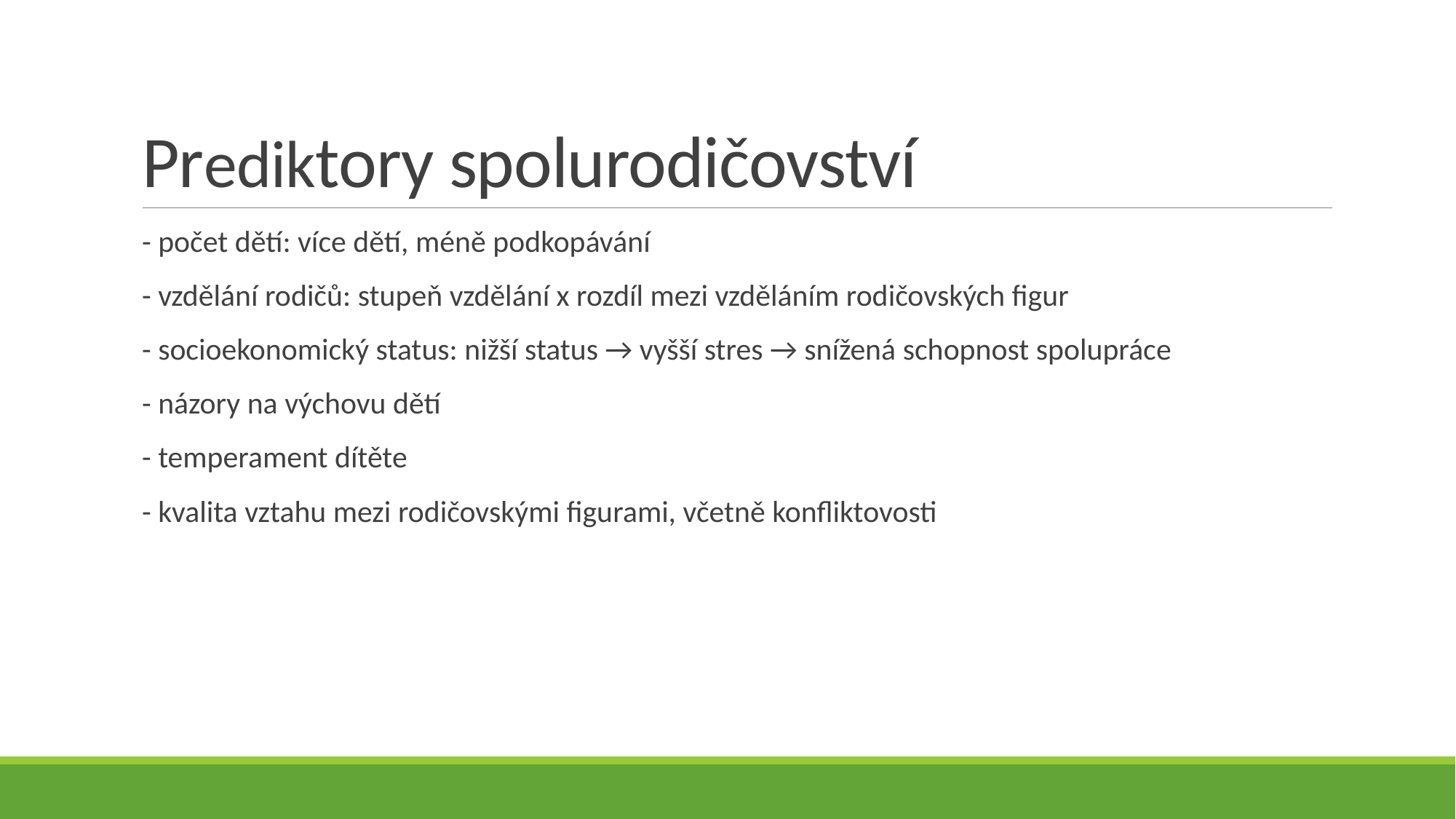

# Prediktory spolurodičovství
- počet dětí: více dětí, méně podkopávání
- vzdělání rodičů: stupeň vzdělání x rozdíl mezi vzděláním rodičovských figur
- socioekonomický status: nižší status → vyšší stres → snížená schopnost spolupráce
- názory na výchovu dětí
- temperament dítěte
- kvalita vztahu mezi rodičovskými figurami, včetně konfliktovosti